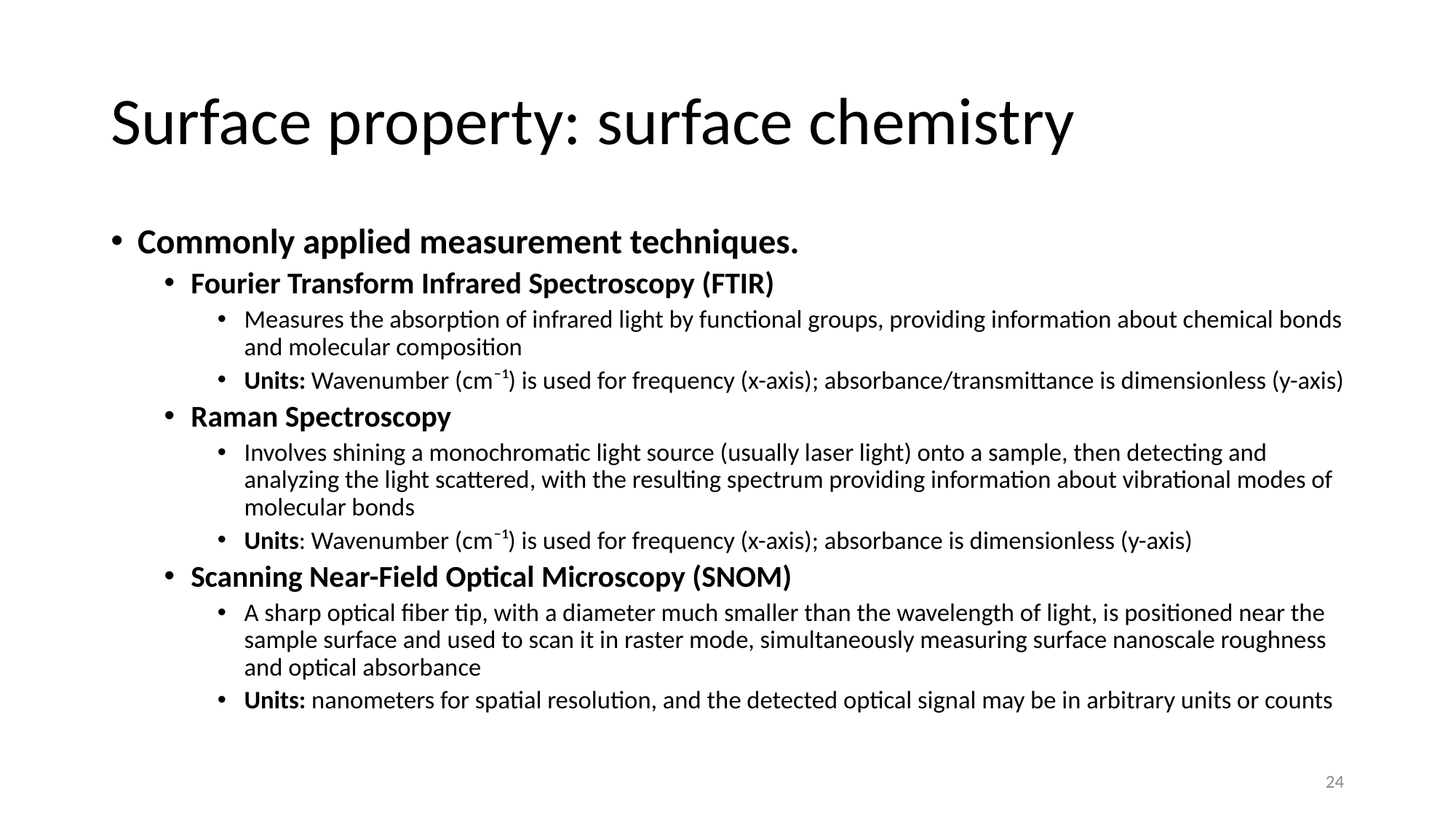

# Surface property: surface chemistry
Commonly applied measurement techniques.
Fourier Transform Infrared Spectroscopy (FTIR)
Measures the absorption of infrared light by functional groups, providing information about chemical bonds and molecular composition
Units: Wavenumber (cm⁻¹) is used for frequency (x-axis); absorbance/transmittance is dimensionless (y-axis)
Raman Spectroscopy
Involves shining a monochromatic light source (usually laser light) onto a sample, then detecting and analyzing the light scattered, with the resulting spectrum providing information about vibrational modes of molecular bonds
Units: Wavenumber (cm⁻¹) is used for frequency (x-axis); absorbance is dimensionless (y-axis)
Scanning Near-Field Optical Microscopy (SNOM)
A sharp optical fiber tip, with a diameter much smaller than the wavelength of light, is positioned near the sample surface and used to scan it in raster mode, simultaneously measuring surface nanoscale roughness and optical absorbance
Units: nanometers for spatial resolution, and the detected optical signal may be in arbitrary units or counts

24